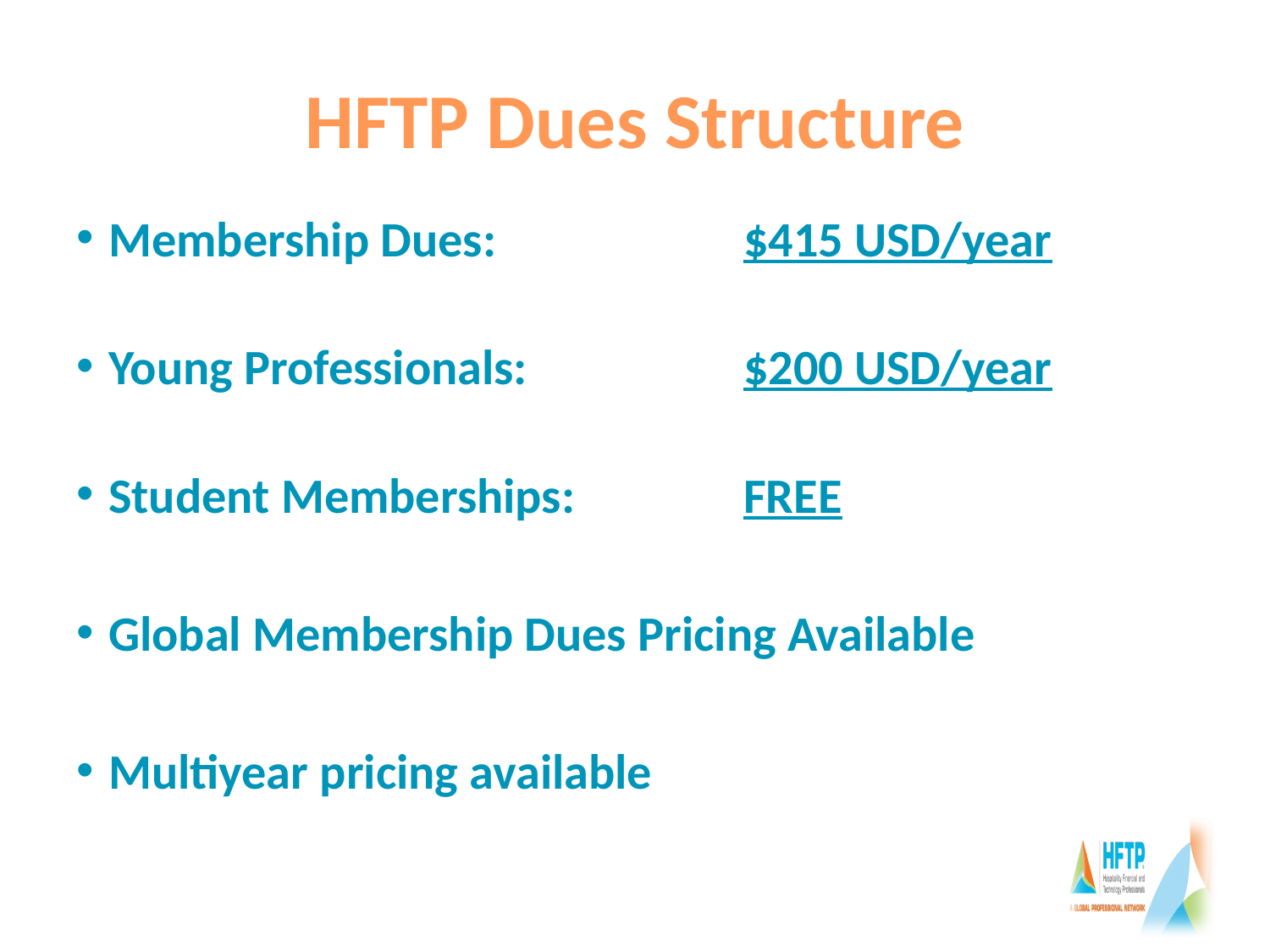

# HFTP Dues Structure
Membership Dues: 		$415 USD/year
Young Professionals:		$200 USD/year
Student Memberships:		FREE

Global Membership Dues Pricing Available

Multiyear pricing available